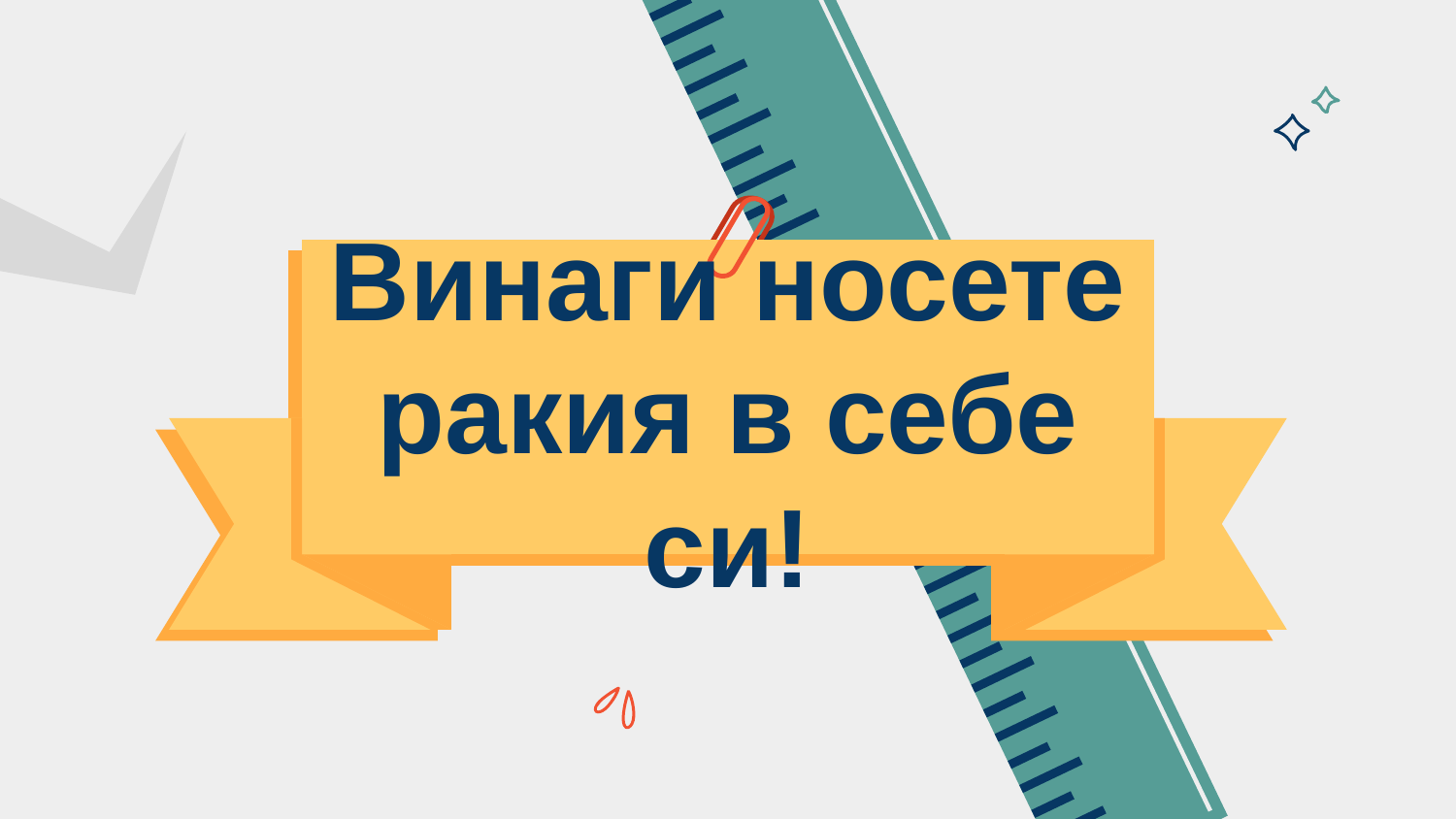

# Винаги носете ракия в себе си!